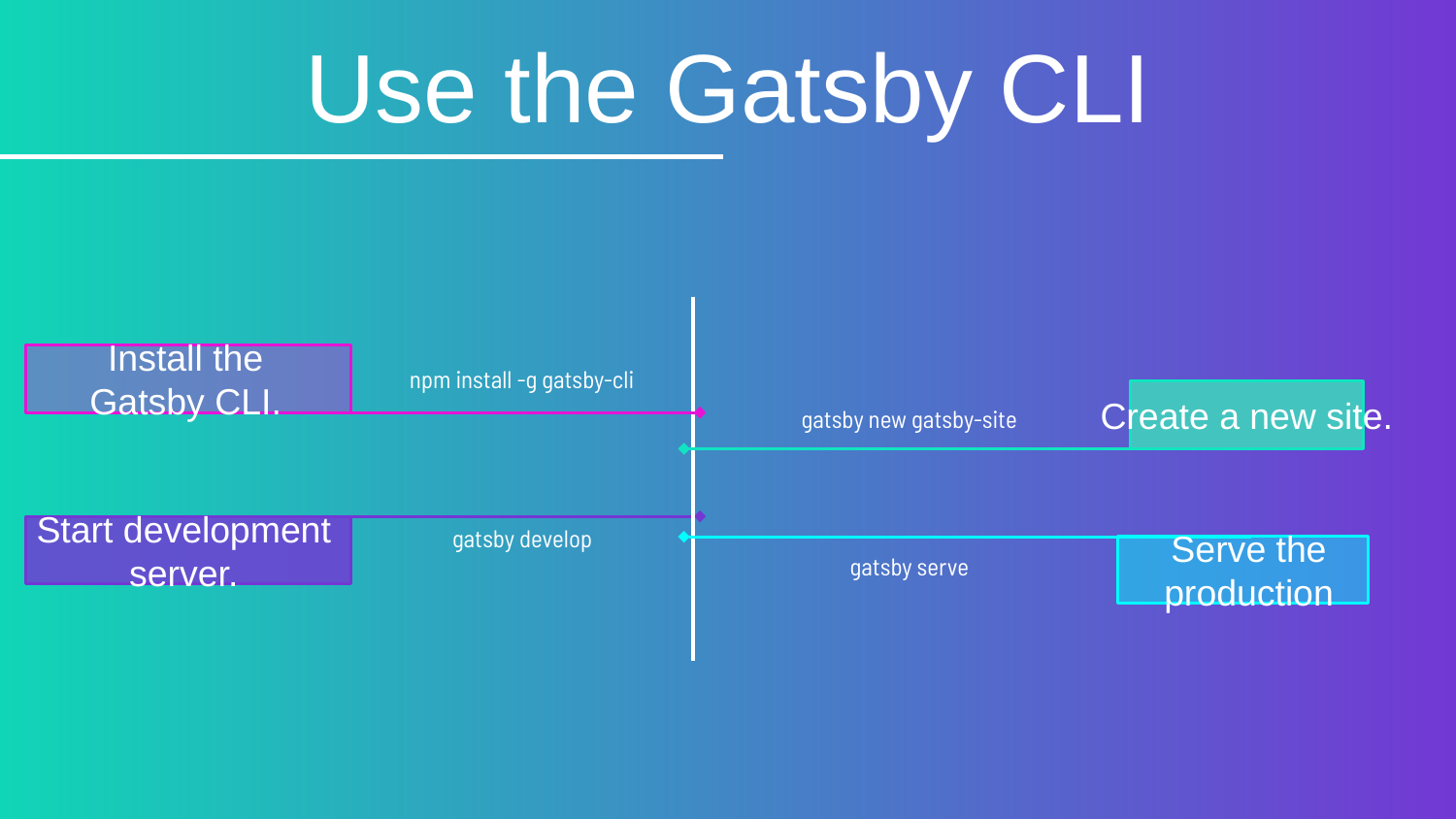

# Use the Gatsby CLI

Install the Gatsby CLI.
npm install -g gatsby-cli

Create a new site.
gatsby new gatsby-site
gatsby develop

Start development server.
gatsby serve

Serve the production